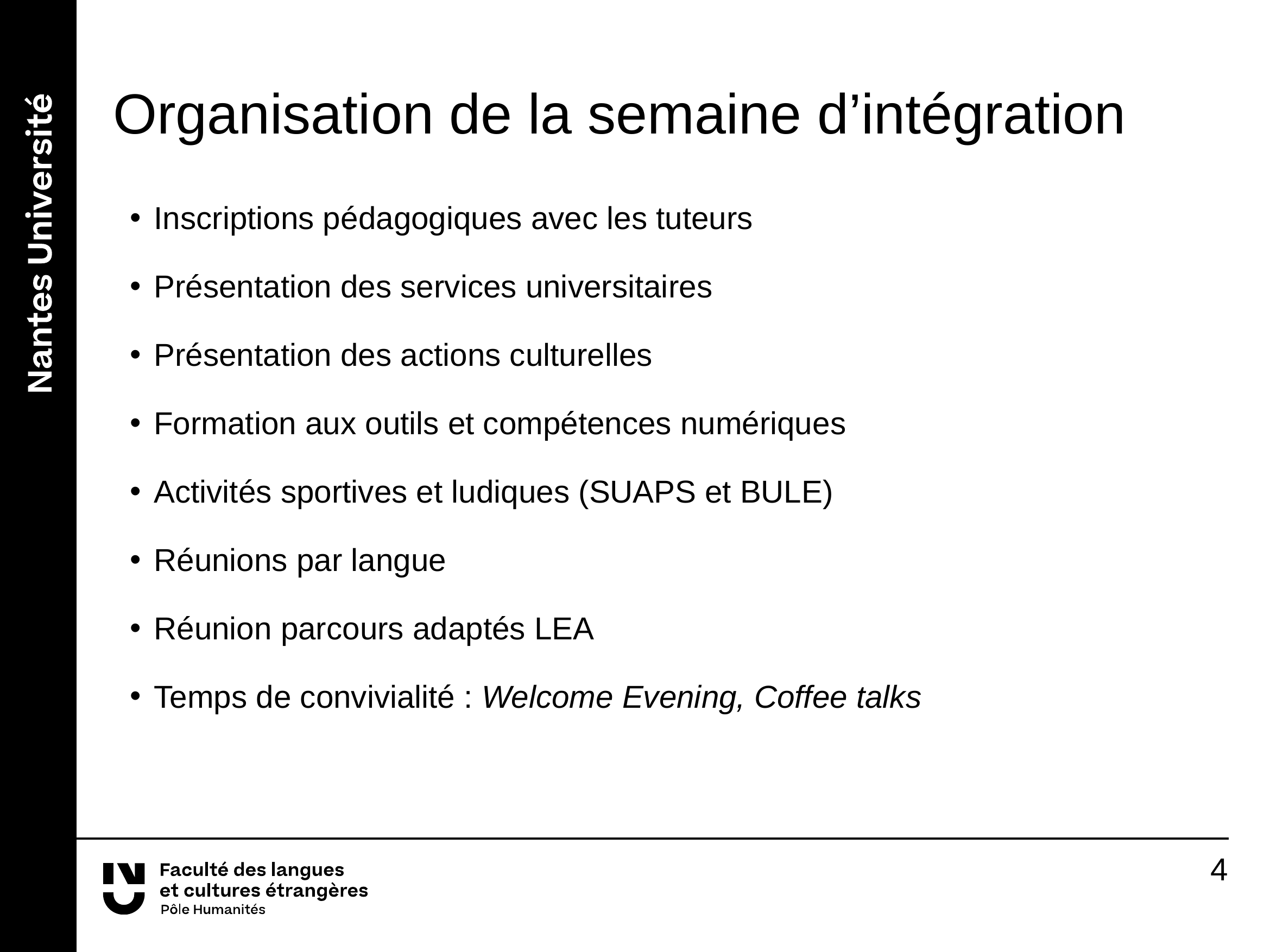

# Organisation de la semaine d’intégration
Inscriptions pédagogiques avec les tuteurs

Présentation des services universitaires

Présentation des actions culturelles

Formation aux outils et compétences numériques

Activités sportives et ludiques (SUAPS et BULE)

Réunions par langue

Réunion parcours adaptés LEA

Temps de convivialité : Welcome Evening, Coffee talks

4